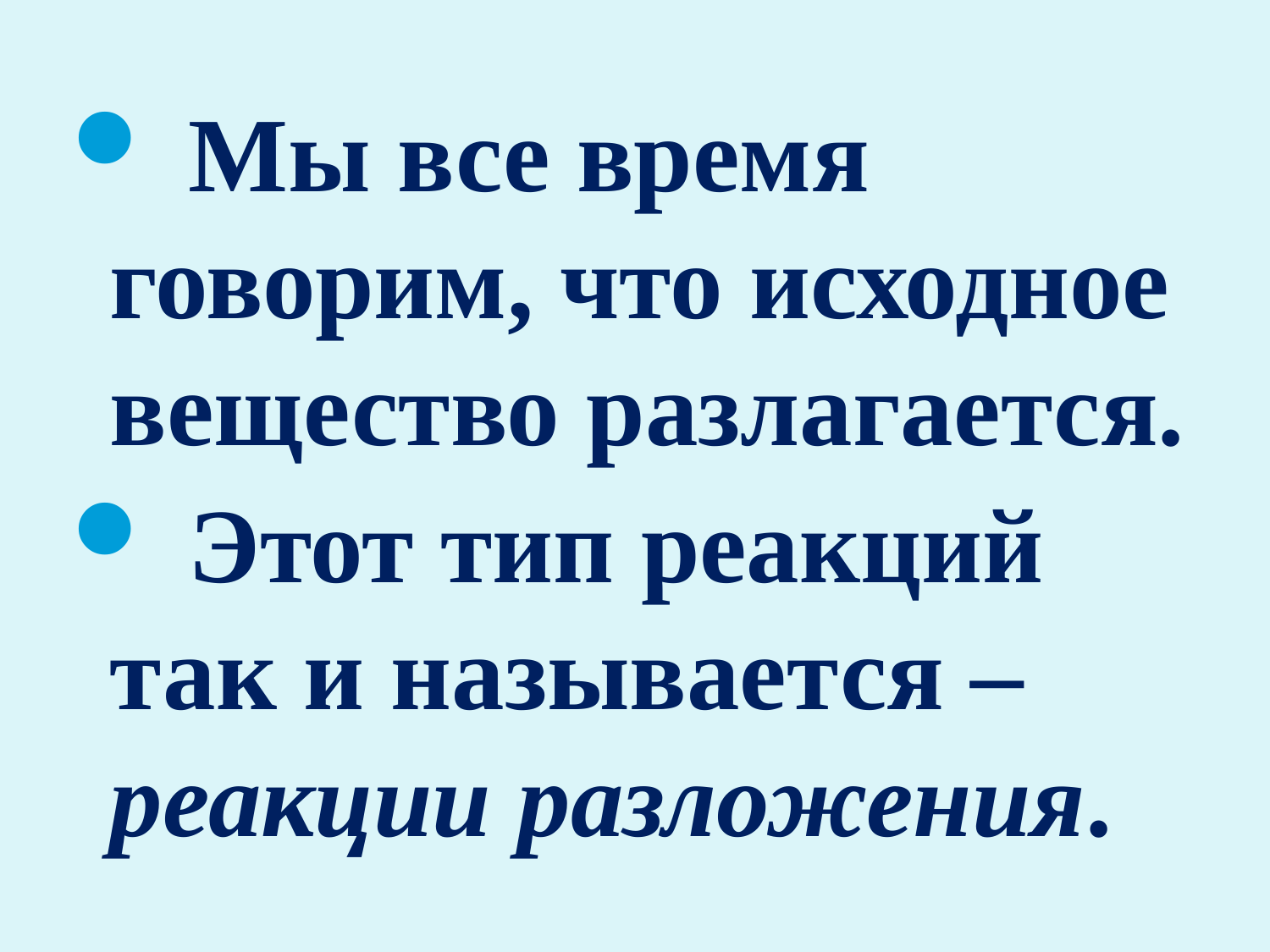

Мы все время говорим, что исходное вещество разлагается.
 Этот тип реакций так и называется – реакции разложения.